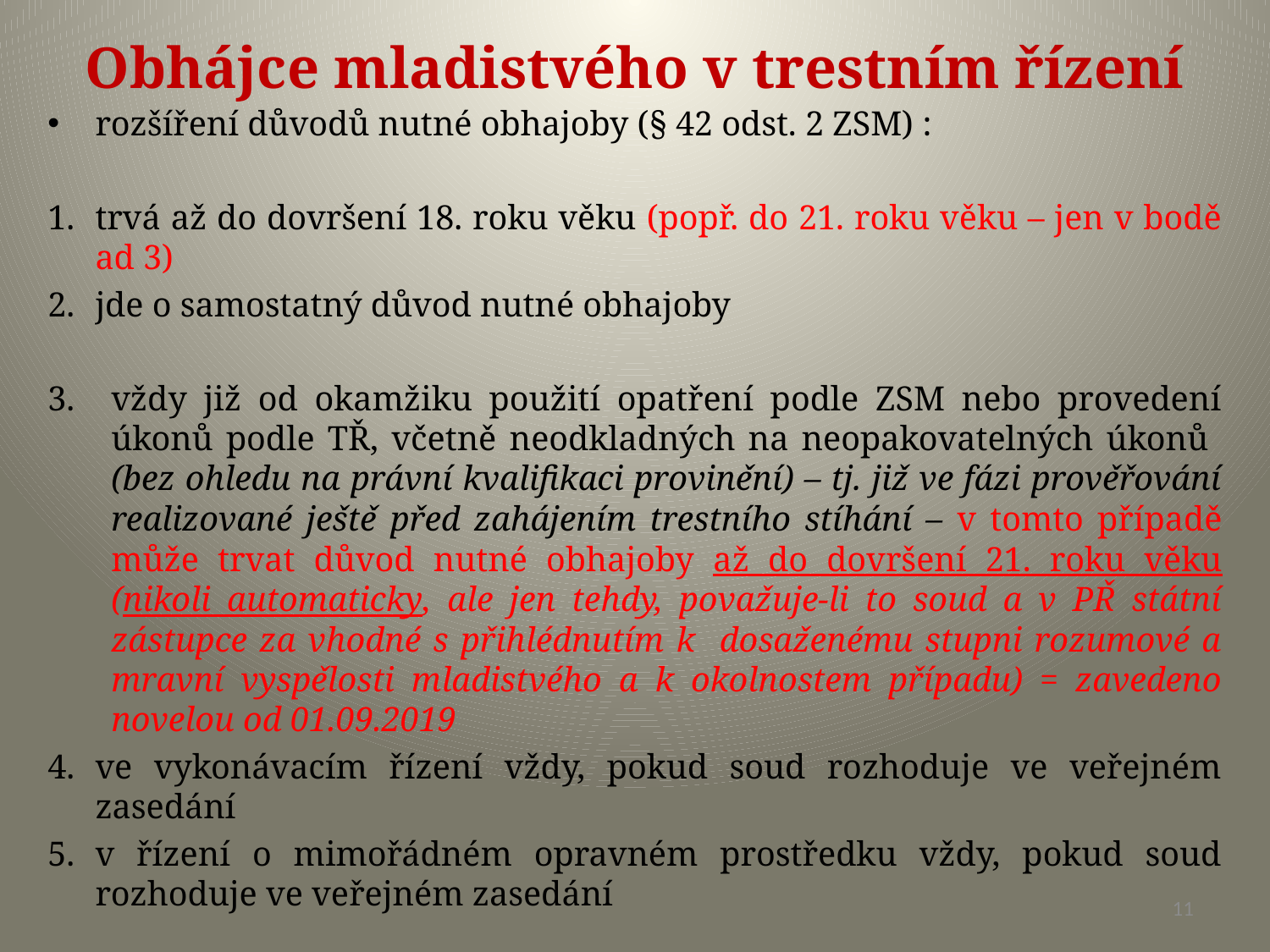

# Obhájce mladistvého v trestním řízení
rozšíření důvodů nutné obhajoby (§ 42 odst. 2 ZSM) :

trvá až do dovršení 18. roku věku (popř. do 21. roku věku – jen v bodě ad 3)
jde o samostatný důvod nutné obhajoby

vždy již od okamžiku použití opatření podle ZSM nebo provedení úkonů podle TŘ, včetně neodkladných na neopakovatelných úkonů  (bez ohledu na právní kvalifikaci provinění) – tj. již ve fázi prověřování realizované ještě před zahájením trestního stíhání – v tomto případě může trvat důvod nutné obhajoby až do dovršení 21. roku věku (nikoli automaticky, ale jen tehdy, považuje-li to soud a v PŘ státní zástupce za vhodné s přihlédnutím k  dosaženému stupni rozumové a mravní vyspělosti mladistvého a k okolnostem případu) = zavedeno novelou od 01.09.2019
ve vykonávacím řízení vždy, pokud soud rozhoduje ve veřejném zasedání
v řízení o mimořádném opravném prostředku vždy, pokud soud rozhoduje ve veřejném zasedání

u mladistvého, který není plně svéprávný, může obhájce procesní práva vykonávat i proti jeho vůli (vždy však ve prospěch mladistvého)

11